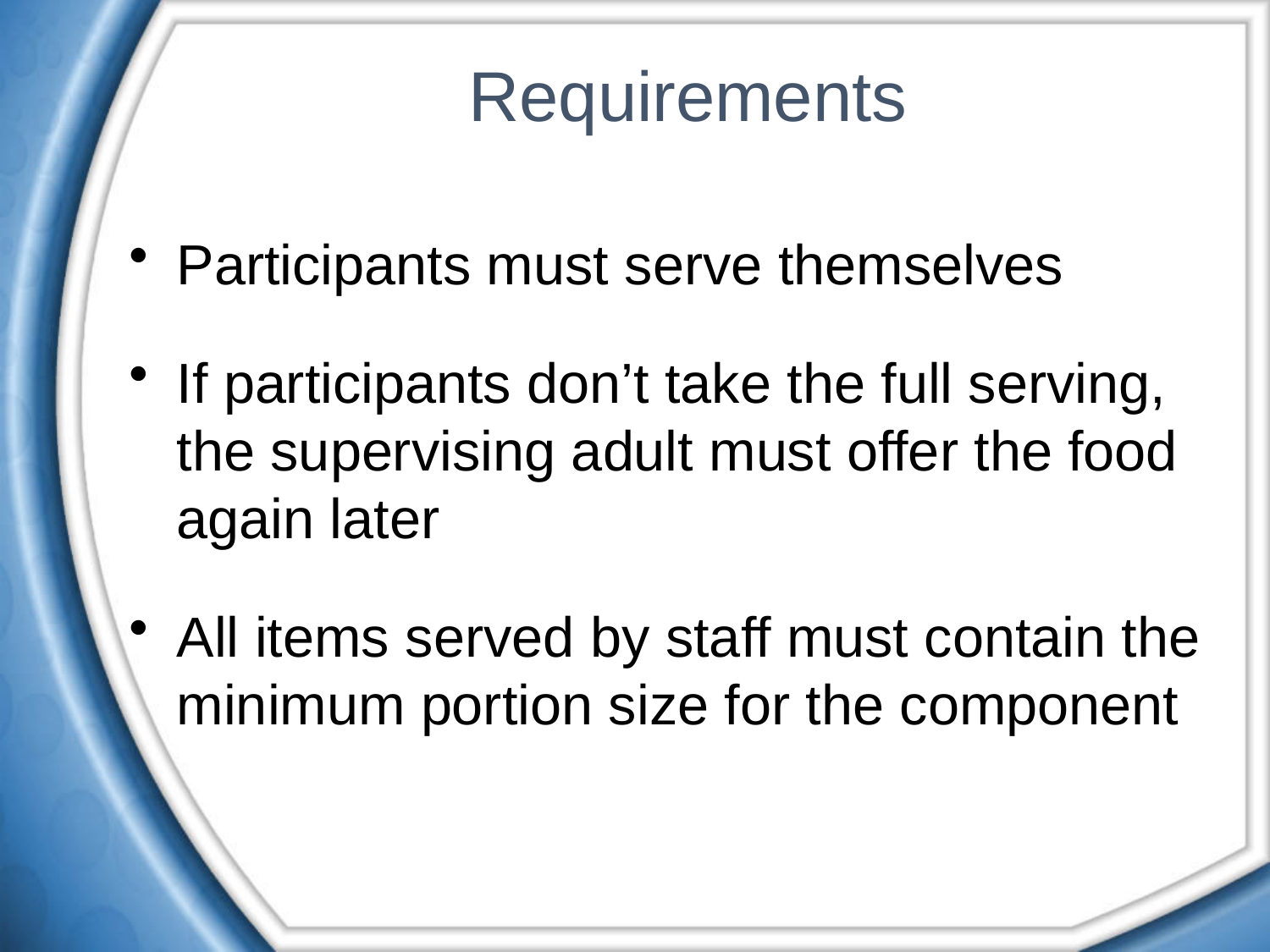

# Requirements
Participants must serve themselves

If participants don’t take the full serving, the supervising adult must offer the food again later

All items served by staff must contain the minimum portion size for the component